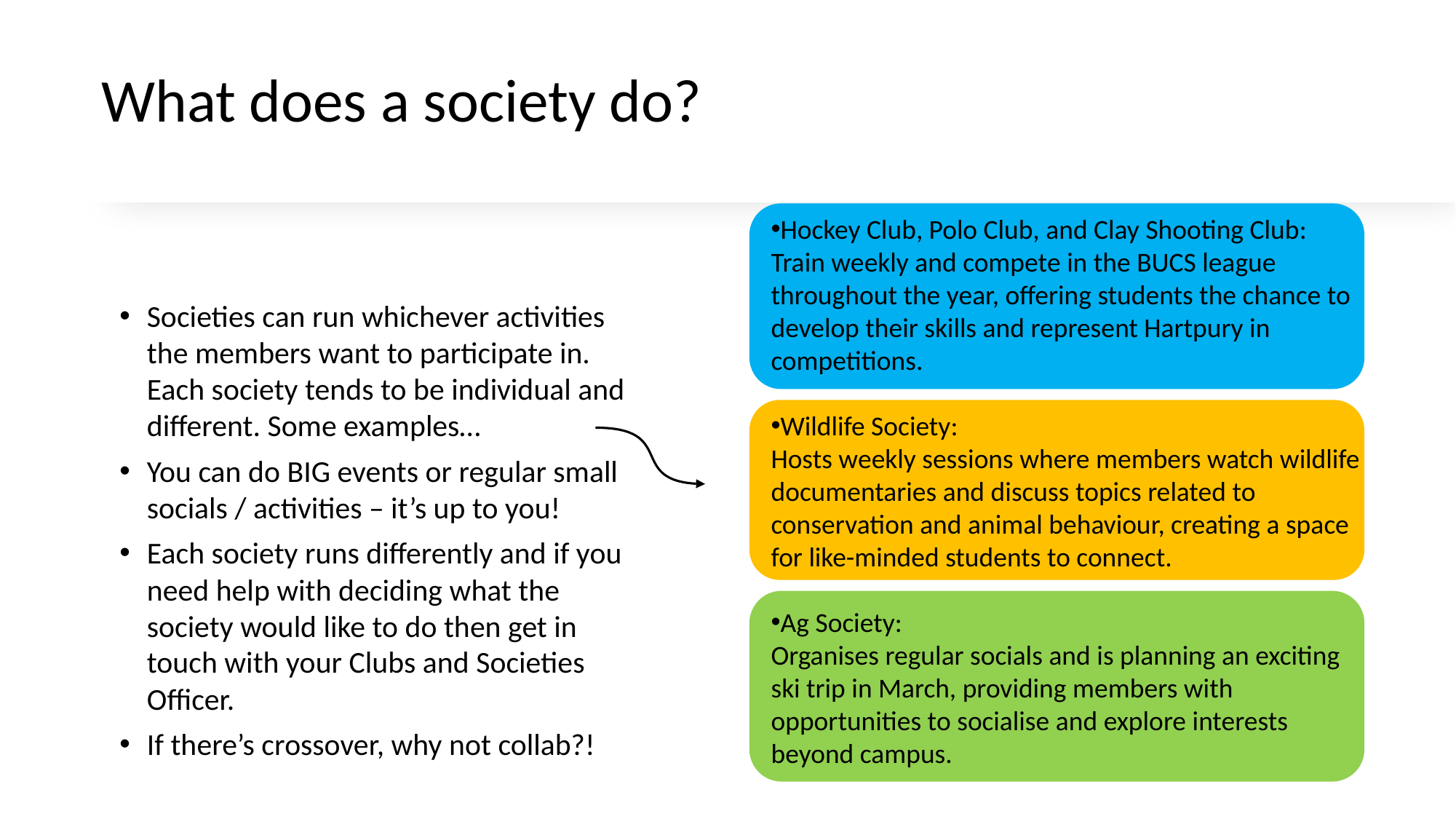

# What does a society do?

Hockey Club, Polo Club, and Clay Shooting Club:
Train weekly and compete in the BUCS league throughout the year, offering students the chance to develop their skills and represent Hartpury in competitions.

Wildlife Society:
Hosts weekly sessions where members watch wildlife documentaries and discuss topics related to conservation and animal behaviour, creating a space for like-minded students to connect.

Ag Society:
Organises regular socials and is planning an exciting ski trip in March, providing members with opportunities to socialise and explore interests beyond campus.

Societies can run whichever activities the members want to participate in. Each society tends to be individual and different. Some examples…
You can do BIG events or regular small socials / activities – it’s up to you!
Each society runs differently and if you need help with deciding what the society would like to do then get in touch with your Clubs and Societies Officer.
If there’s crossover, why not collab?!